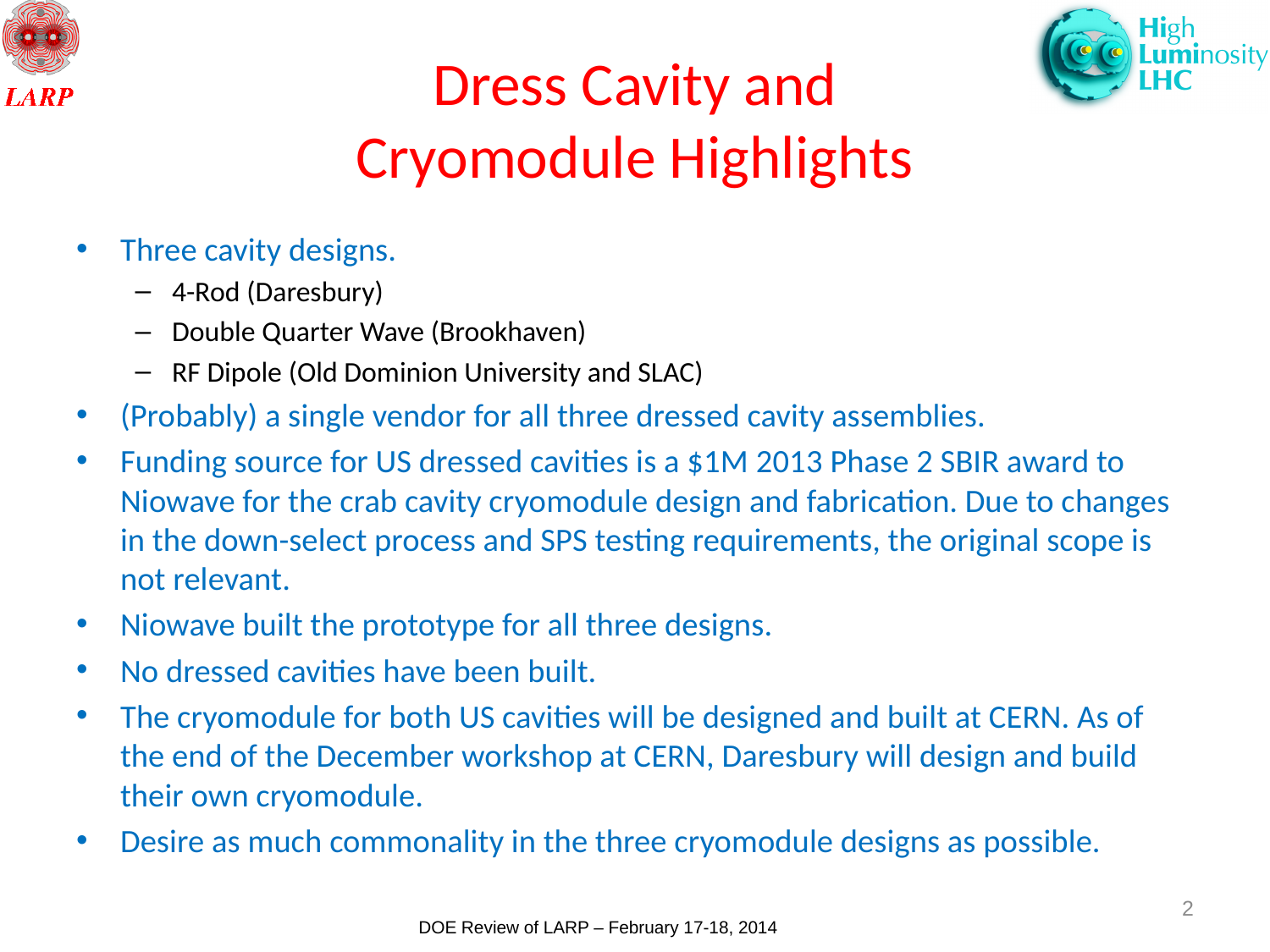

# Dress Cavity and Cryomodule Highlights
Three cavity designs.
4-Rod (Daresbury)
Double Quarter Wave (Brookhaven)
RF Dipole (Old Dominion University and SLAC)
(Probably) a single vendor for all three dressed cavity assemblies.
Funding source for US dressed cavities is a $1M 2013 Phase 2 SBIR award to Niowave for the crab cavity cryomodule design and fabrication. Due to changes in the down-select process and SPS testing requirements, the original scope is not relevant.
Niowave built the prototype for all three designs.
No dressed cavities have been built.
The cryomodule for both US cavities will be designed and built at CERN. As of the end of the December workshop at CERN, Daresbury will design and build their own cryomodule.
Desire as much commonality in the three cryomodule designs as possible.
2